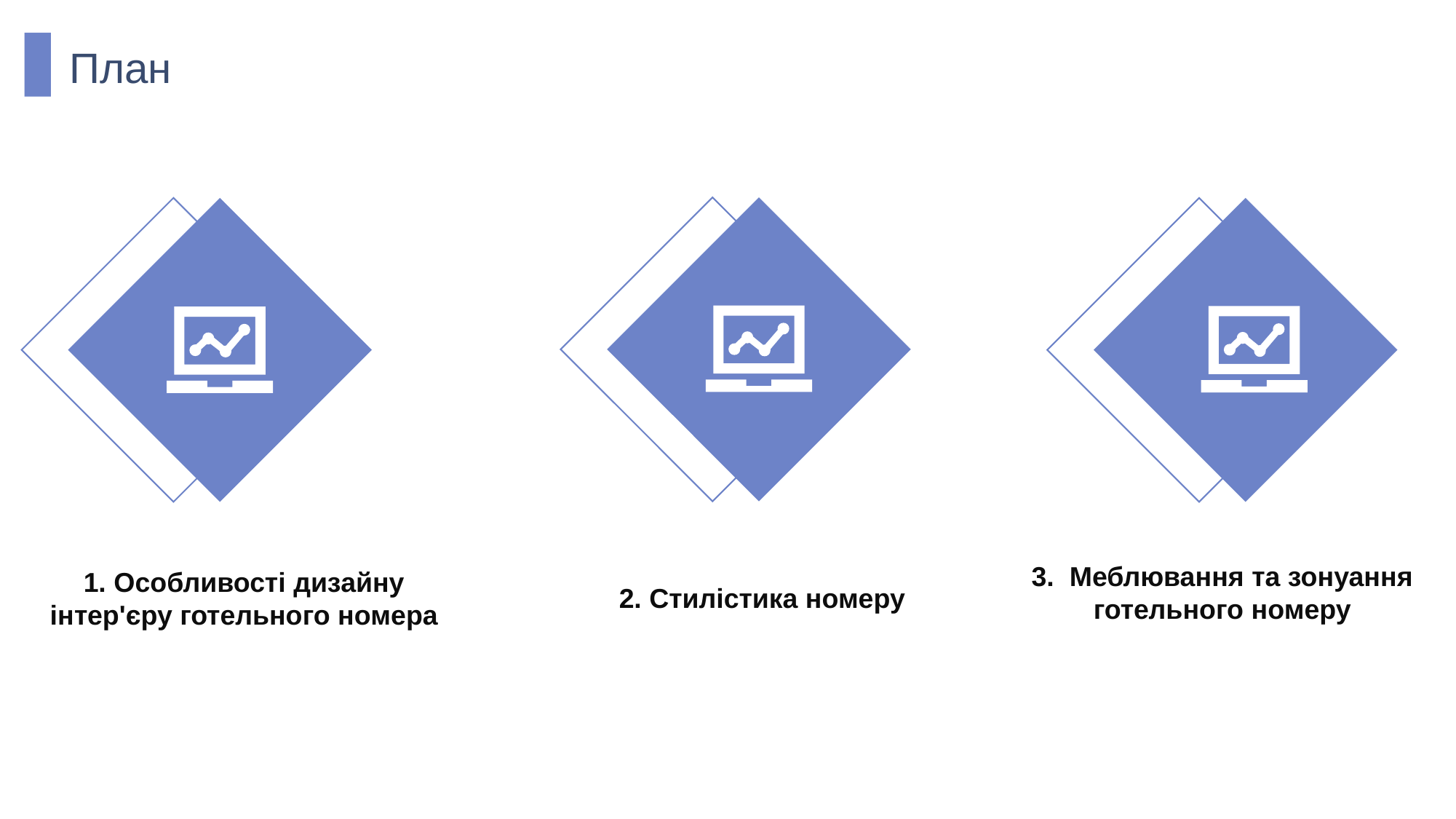

План

3.  Меблювання та зонуання готельного номеру
1. Особливості дизайну інтер'єру готельного номера
2. Стилістика номеру